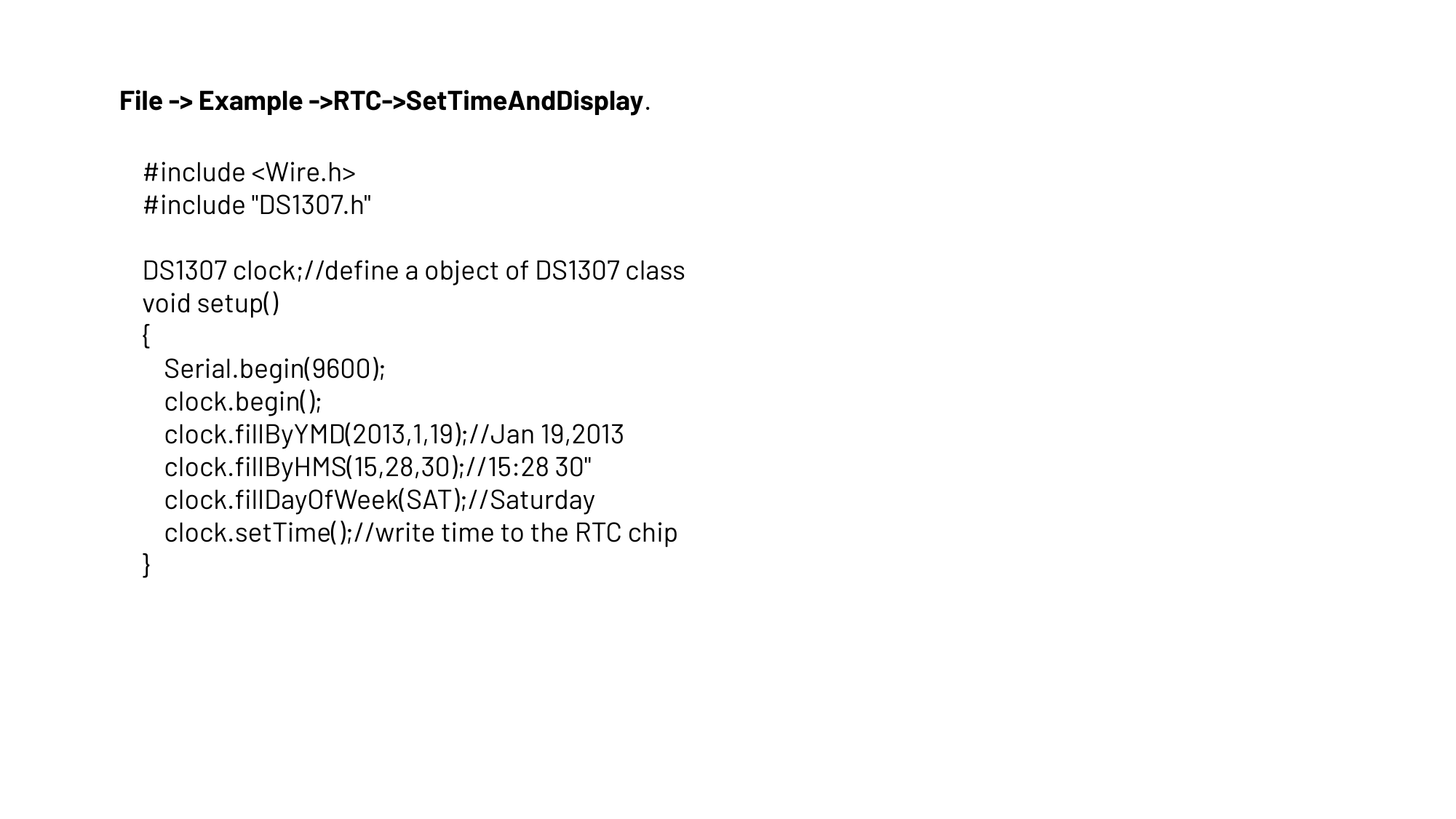

File -> Example ->RTC->SetTimeAndDisplay.
#include <Wire.h>
#include "DS1307.h"

DS1307 clock;//define a object of DS1307 class
void setup()
{
    Serial.begin(9600);
    clock.begin();
    clock.fillByYMD(2013,1,19);//Jan 19,2013
    clock.fillByHMS(15,28,30);//15:28 30"
    clock.fillDayOfWeek(SAT);//Saturday
    clock.setTime();//write time to the RTC chip
}